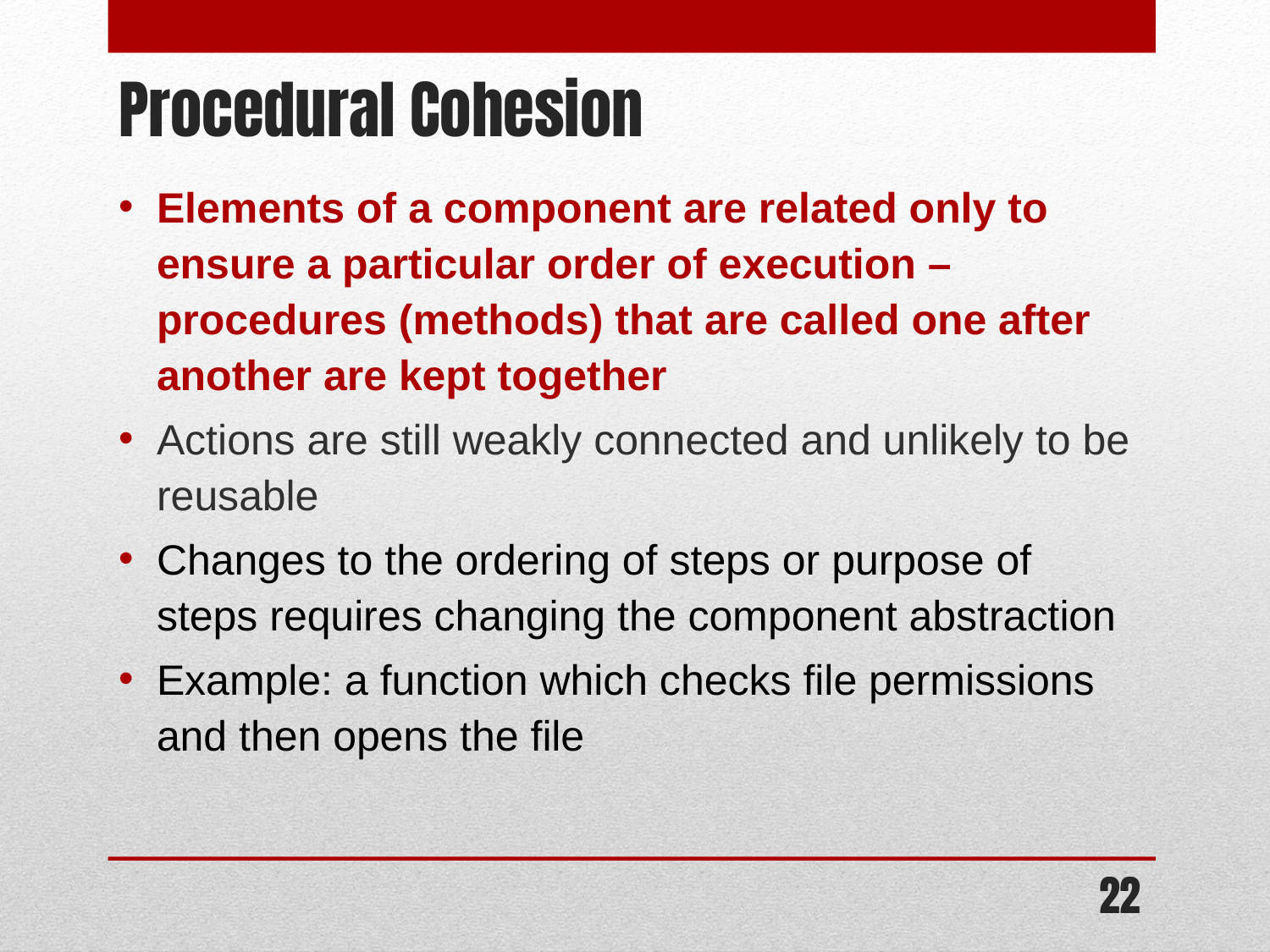

# Procedural Cohesion
Elements of a component are related only to ensure a particular order of execution – procedures (methods) that are called one after another are kept together
Actions are still weakly connected and unlikely to be reusable
Changes to the ordering of steps or purpose of steps requires changing the component abstraction
Example: a function which checks file permissions and then opens the file

22